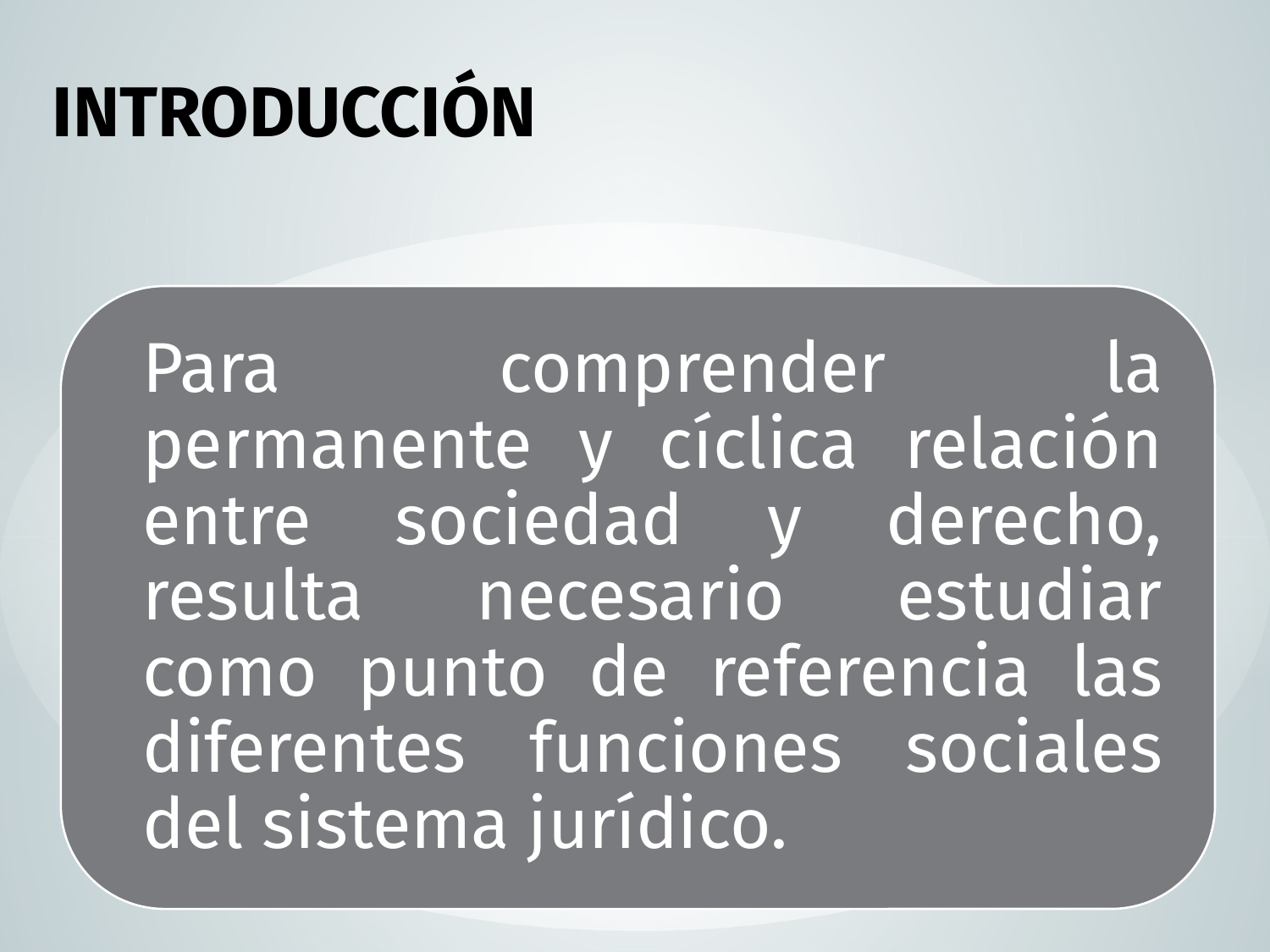

INTRODUCCIÓN
Para comprender la permanente y cíclica relación entre sociedad y derecho, resulta necesario estudiar como punto de referencia las diferentes funciones sociales del sistema jurídico.